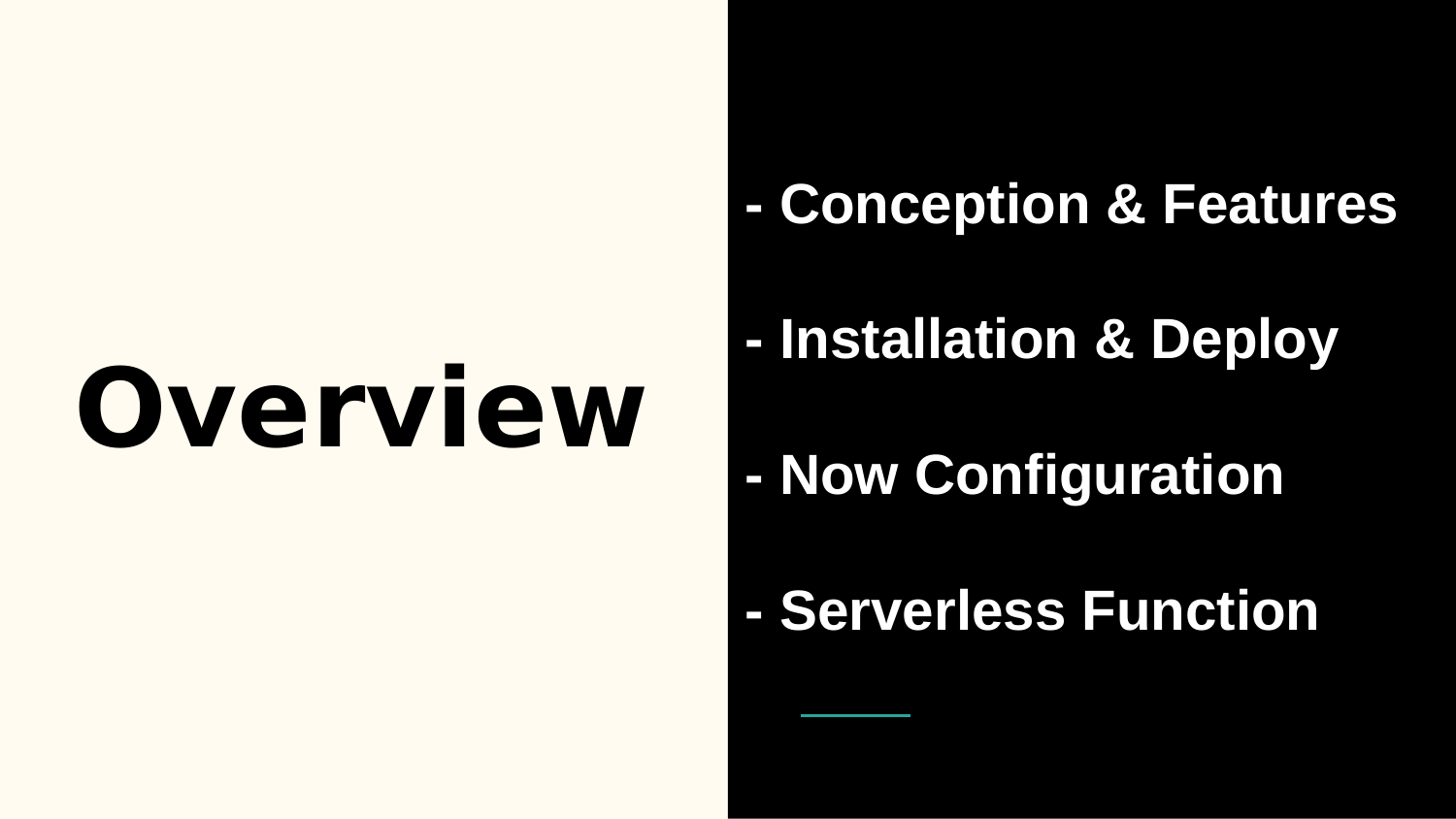

- Conception & Features

- Installation & Deploy

- Now Configuration

- Serverless Function
Overview